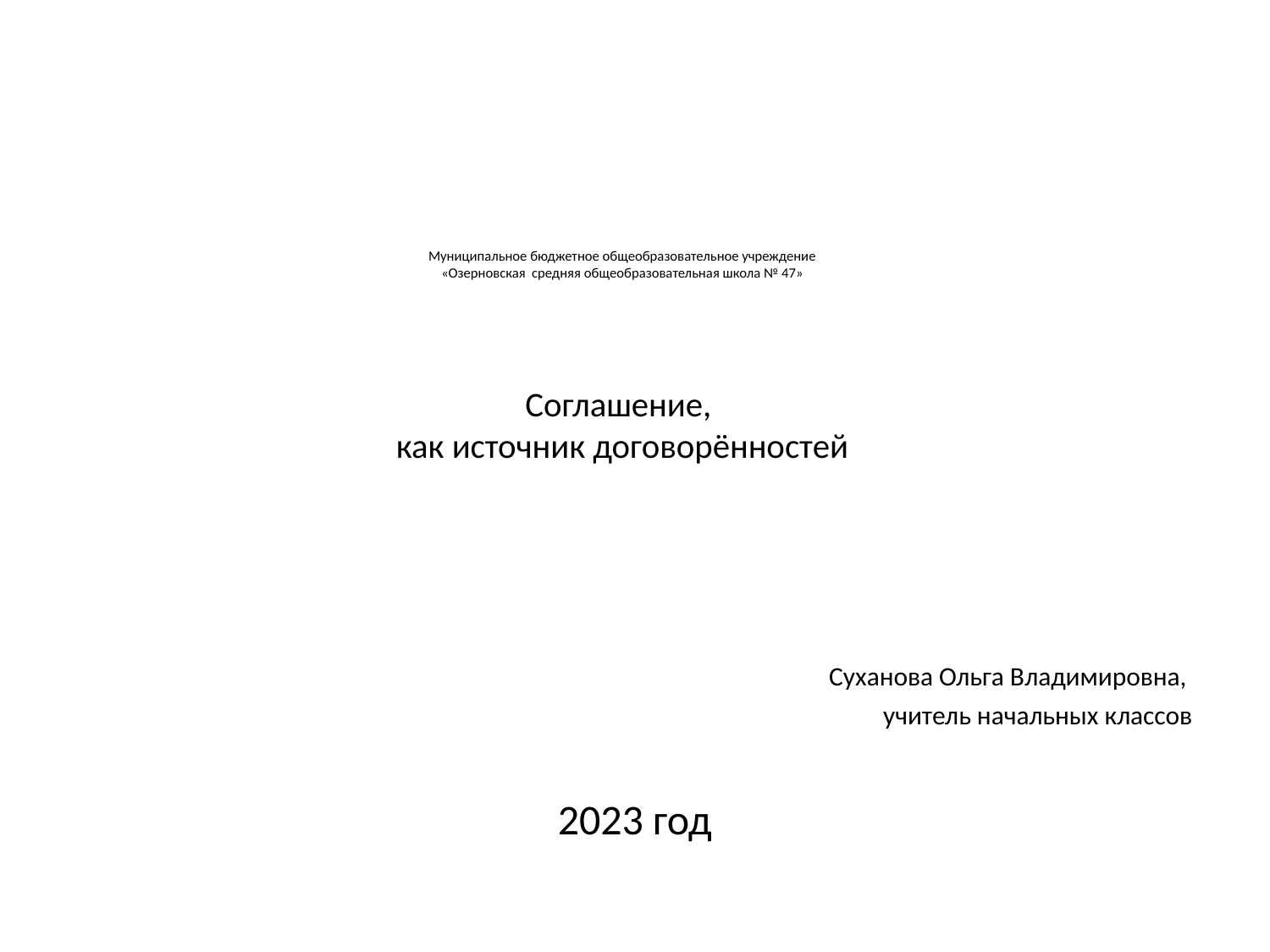

# Муниципальное бюджетное общеобразовательное учреждение «Озерновская  средняя общеобразовательная школа № 47» Соглашение, как источник договорённостей

                                                                                                                                   Суханова Ольга Владимировна,
учитель начальных классов

2023 год